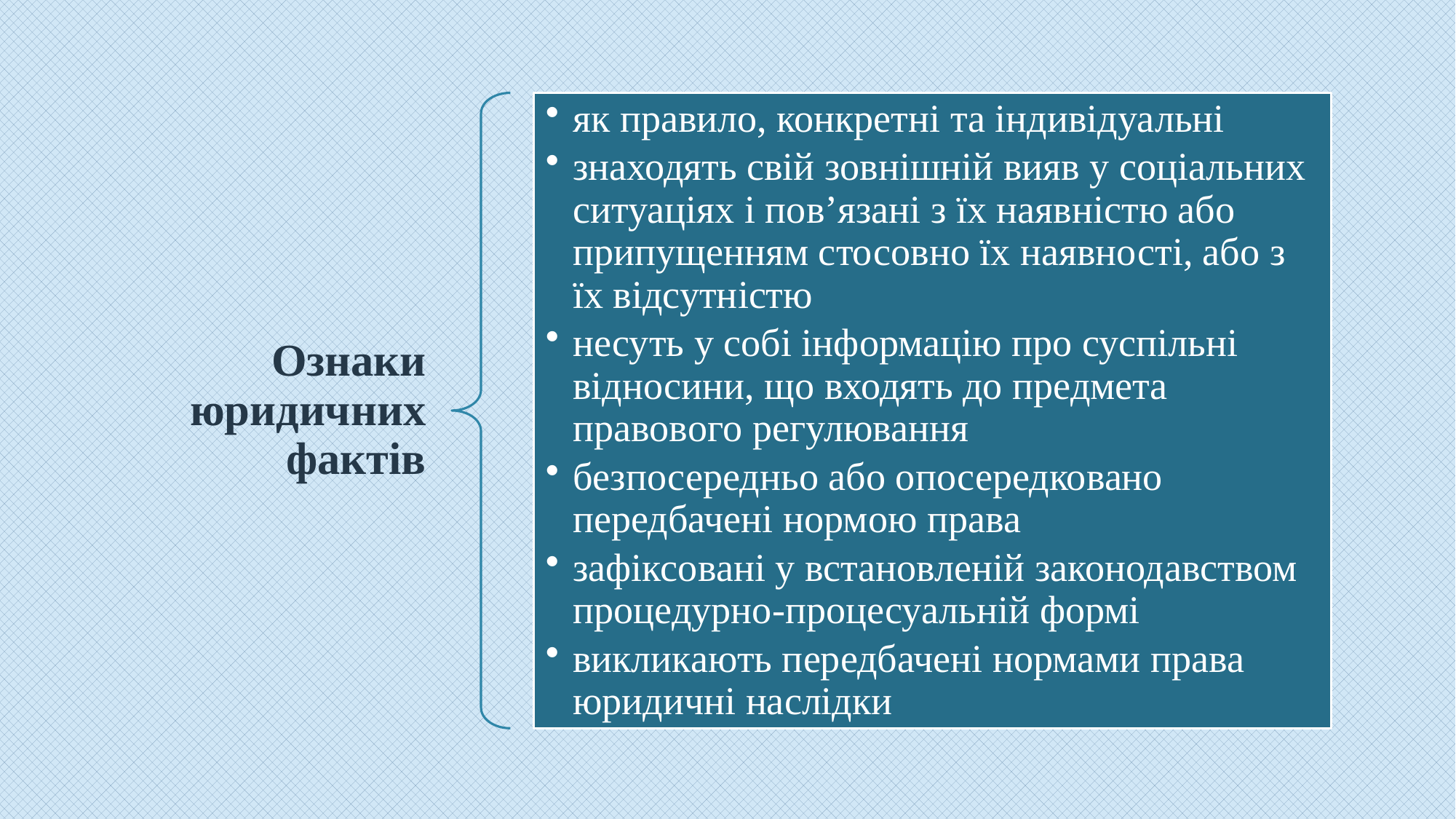

Ознаки юридичних фактів
як правило, конкретні та індивідуальні
знаходять свій зовнішній вияв у соціальних ситуаціях і пов’язані з їх наявністю або припущенням стосовно їх наявності, або з їх відсутністю
несуть у собі інформацію про суспільні відносини, що входять до предмета правового регулювання
безпосередньо або опосередковано передбачені нормою права
зафіксовані у встановленій законодавством процедурно-процесуальній формі
викликають передбачені нормами права юридичні наслідки